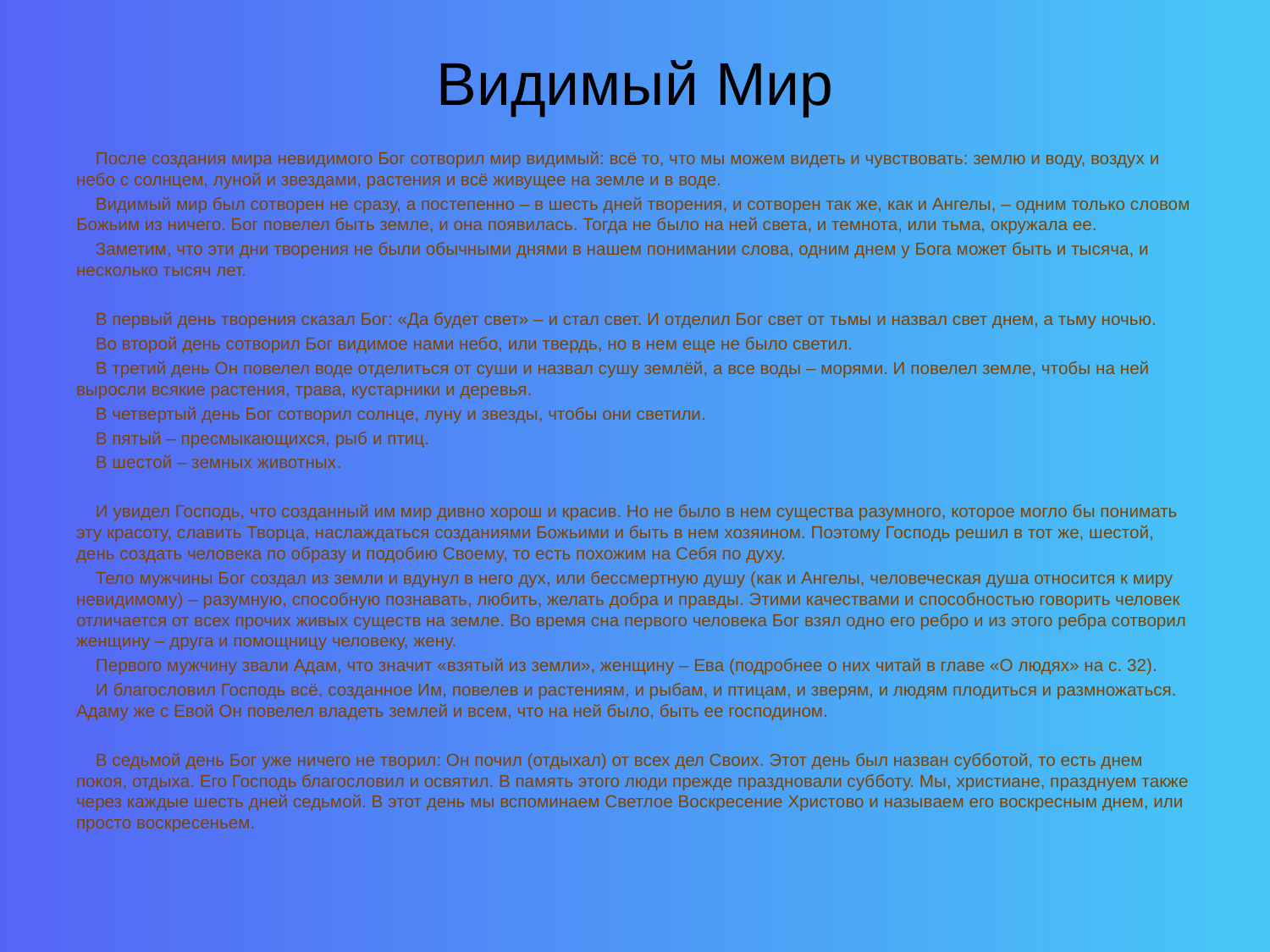

# Видимый Мир

    После создания мира невидимого Бог сотворил мир видимый: всё то, что мы можем видеть и чувствовать: землю и воду, воздух и небо с солнцем, луной и звездами, растения и всё живущее на земле и в воде.
    Видимый мир был сотворен не сразу, а постепенно – в шесть дней творения, и сотворен так же, как и Ангелы, – одним только словом Божьим из ничего. Бог повелел быть земле, и она появилась. Тогда не было на ней света, и темнота, или тьма, окружала ее.
    Заметим, что эти дни творения не были обычными днями в нашем понимании слова, одним днем у Бога может быть и тысяча, и несколько тысяч лет.

    В первый день творения сказал Бог: «Да будет свет» – и стал свет. И отделил Бог свет от тьмы и назвал свет днем, а тьму ночью.
    Во второй день сотворил Бог видимое нами небо, или твердь, но в нем еще не было светил.
    В третий день Он повелел воде отделиться от суши и назвал сушу землёй, а все воды – морями. И повелел земле, чтобы на ней выросли всякие растения, трава, кустарники и деревья.
    В четвертый день Бог сотворил солнце, луну и звезды, чтобы они светили.
    В пятый – пресмыкающихся, рыб и птиц.
    В шестой – земных животных.

    И увидел Господь, что созданный им мир дивно хорош и красив. Но не было в нем существа разумного, которое могло бы понимать эту красоту, славить Творца, наслаждаться созданиями Божьими и быть в нем хозяином. Поэтому Господь решил в тот же, шестой, день создать человека по образу и подобию Своему, то есть похожим на Себя по духу.
    Тело мужчины Бог создал из земли и вдунул в него дух, или бессмертную душу (как и Ангелы, человеческая душа относится к миру невидимому) – разумную, способную познавать, любить, желать добра и правды. Этими качествами и способностью говорить человек отличается от всех прочих живых существ на земле. Во время сна первого человека Бог взял одно его ребро и из этого ребра сотворил женщину – друга и помощницу человеку, жену.
    Первого мужчину звали Адам, что значит «взятый из земли», женщину – Ева (подробнее о них читай в главе «О людях» на с. 32).
    И благословил Господь всё, созданное Им, повелев и растениям, и рыбам, и птицам, и зверям, и людям плодиться и размножаться. Адаму же с Евой Он повелел владеть землей и всем, что на ней было, быть ее господином.

    В седьмой день Бог уже ничего не творил: Он почил (отдыхал) от всех дел Своих. Этот день был назван субботой, то есть днем покоя, отдыха. Его Господь благословил и освятил. В память этого люди прежде праздновали субботу. Мы, христиане, празднуем также через каждые шесть дней седьмой. В этот день мы вспоминаем Светлое Воскресение Христово и называем его воскресным днем, или просто воскресеньем.